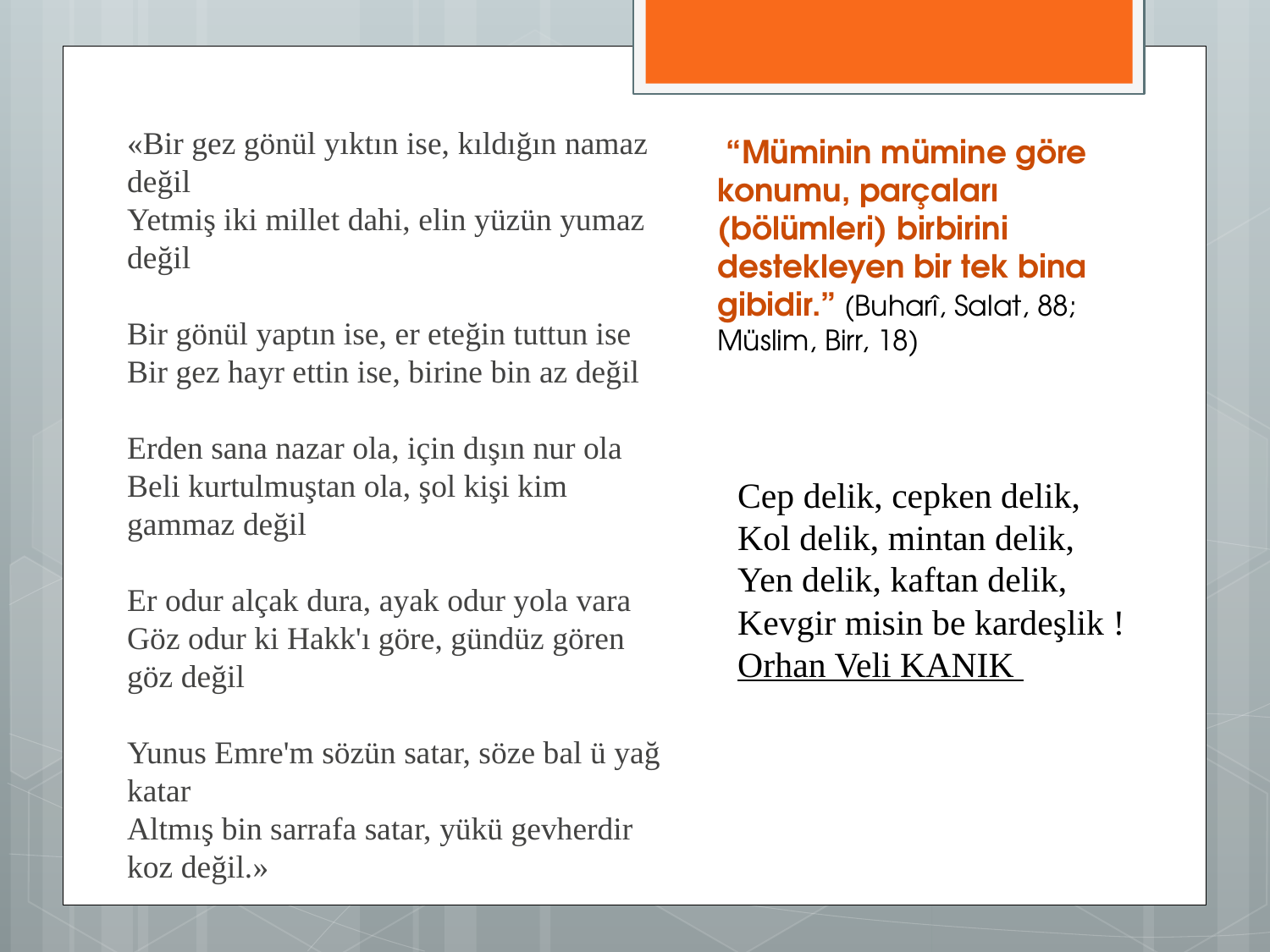

«Bir gez gönül yıktın ise, kıldığın namaz değil
Yetmiş iki millet dahi, elin yüzün yumaz değil
Bir gönül yaptın ise, er eteğin tuttun ise
Bir gez hayr ettin ise, birine bin az değil
Erden sana nazar ola, için dışın nur ola
Beli kurtulmuştan ola, şol kişi kim gammaz değil
Er odur alçak dura, ayak odur yola vara
Göz odur ki Hakk'ı göre, gündüz gören göz değil
Yunus Emre'm sözün satar, söze bal ü yağ katar
Altmış bin sarrafa satar, yükü gevherdir koz değil.»
 “Müminin mümine göre konumu, parçaları (bölümleri) birbirini destekleyen bir tek bina gibidir.” (Buharî, Salat, 88; Müslim, Birr, 18)
Cep delik, cepken delik,
Kol delik, mintan delik,
Yen delik, kaftan delik,
Kevgir misin be kardeşlik !
Orhan Veli KANIK